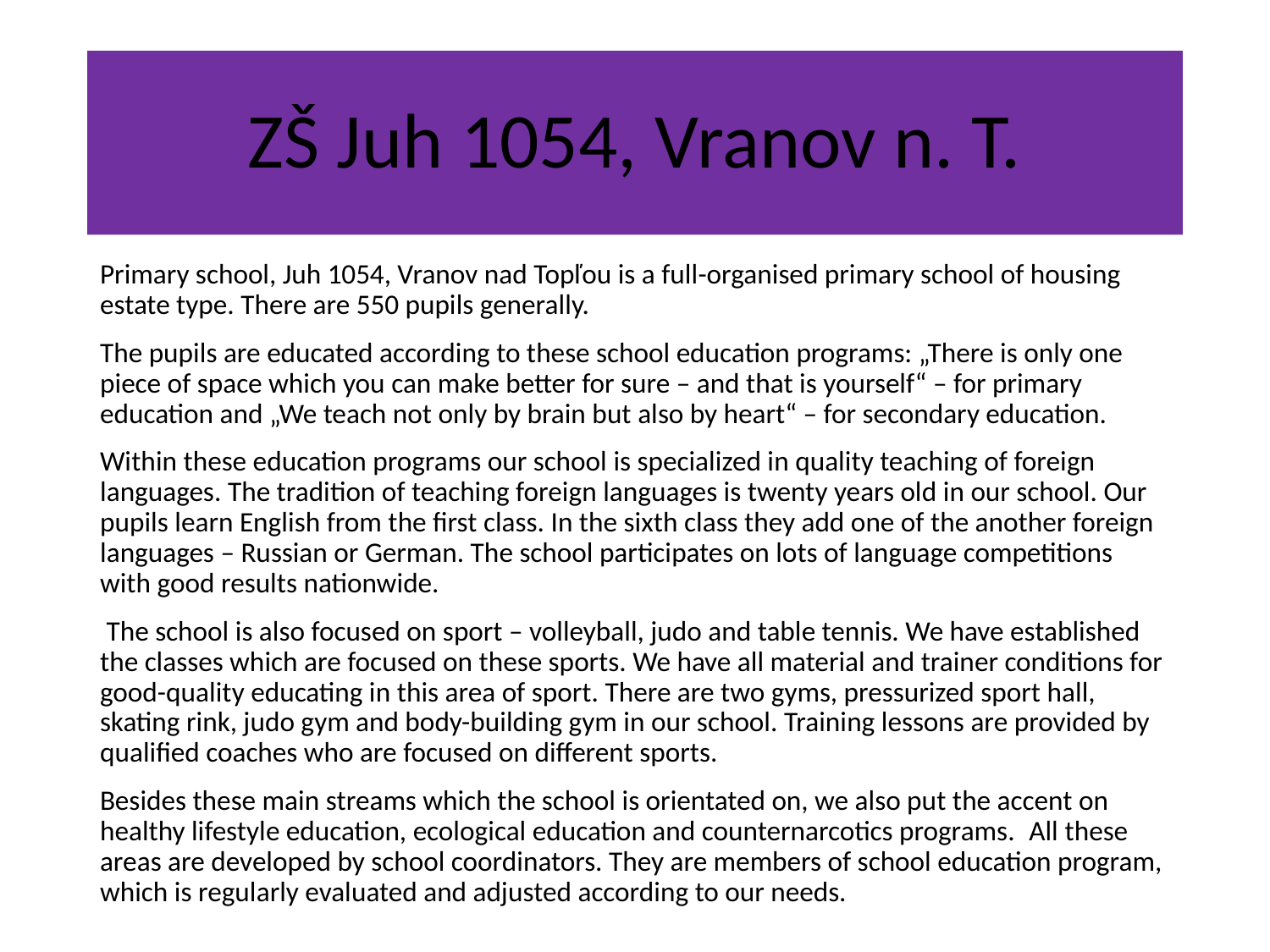

# ZŠ Juh 1054, Vranov n. T.
Primary school, Juh 1054, Vranov nad Topľou is a full-organised primary school of housing estate type. There are 550 pupils generally.
The pupils are educated according to these school education programs: „There is only one piece of space which you can make better for sure – and that is yourself“ – for primary education and „We teach not only by brain but also by heart“ – for secondary education.
Within these education programs our school is specialized in quality teaching of foreign languages. The tradition of teaching foreign languages is twenty years old in our school. Our pupils learn English from the first class. In the sixth class they add one of the another foreign languages – Russian or German. The school participates on lots of language competitions with good results nationwide.
 The school is also focused on sport – volleyball, judo and table tennis. We have established the classes which are focused on these sports. We have all material and trainer conditions for good-quality educating in this area of sport. There are two gyms, pressurized sport hall, skating rink, judo gym and body-building gym in our school. Training lessons are provided by qualified coaches who are focused on different sports.
Besides these main streams which the school is orientated on, we also put the accent on healthy lifestyle education, ecological education and counternarcotics programs.  All these areas are developed by school coordinators. They are members of school education program, which is regularly evaluated and adjusted according to our needs.